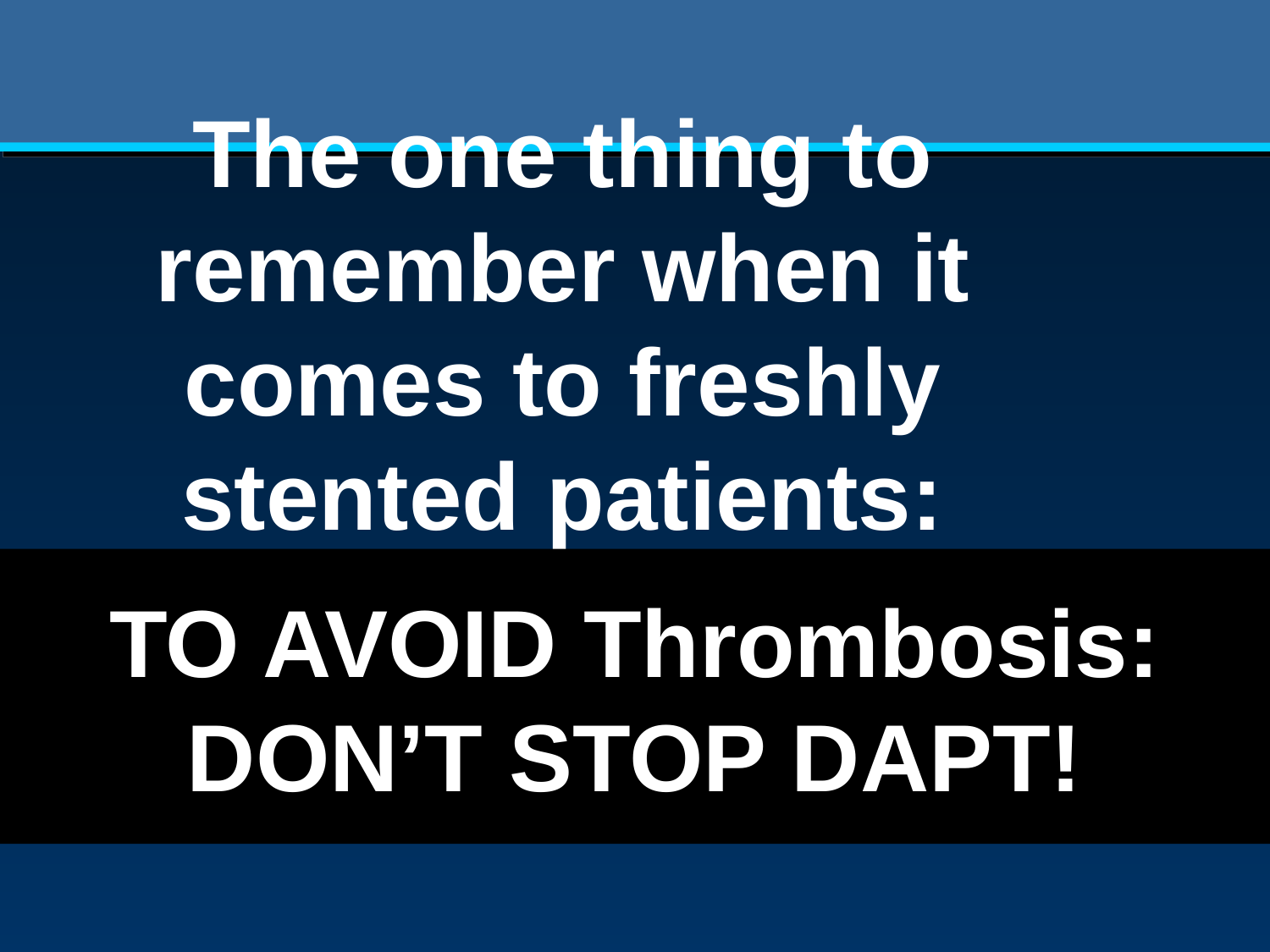

The one thing to remember when it comes to freshly stented patients:
TO AVOID Thrombosis:
DON’T STOP DAPT!